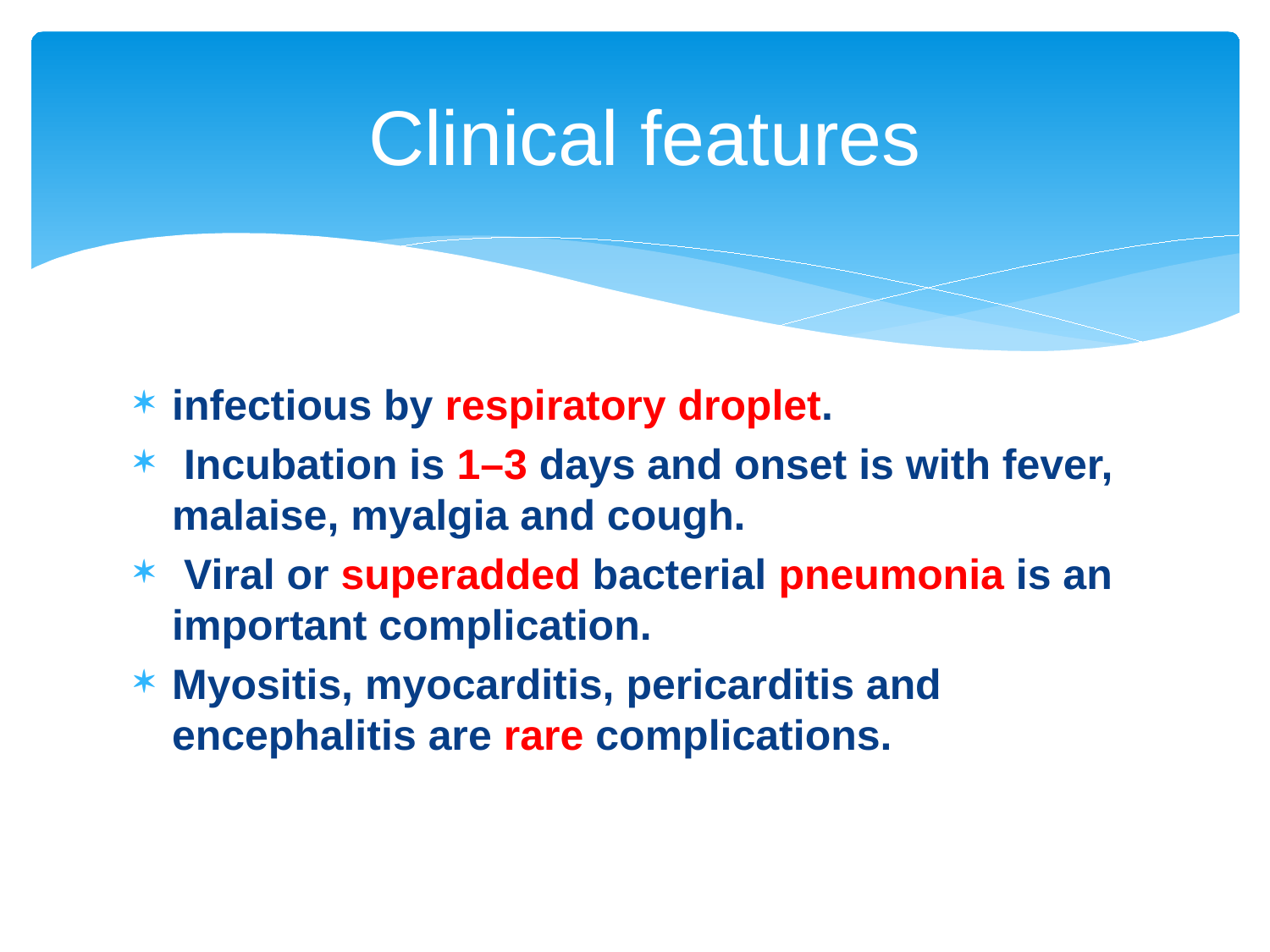

# Clinical features
infectious by respiratory droplet.
 Incubation is 1–3 days and onset is with fever, malaise, myalgia and cough.
 Viral or superadded bacterial pneumonia is an important complication.
Myositis, myocarditis, pericarditis and encephalitis are rare complications.